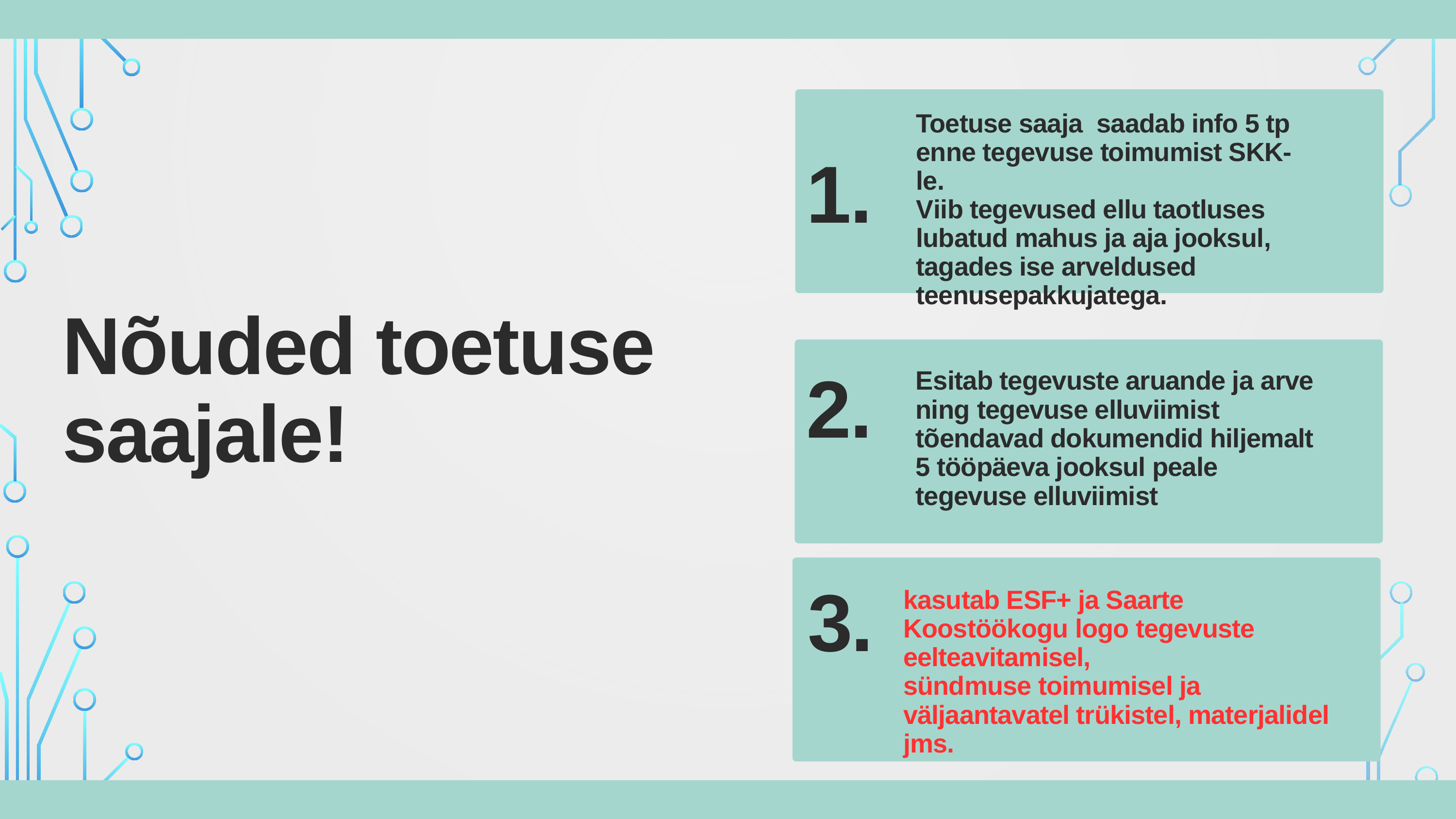

Toetuse saaja  saadab info 5 tp enne tegevuse toimumist SKK-le.
Viib tegevused ellu taotluses lubatud mahus ja aja jooksul, tagades ise arveldused teenusepakkujatega.

1.
Nõuded toetuse saajale!

2.
Esitab tegevuste aruande ja arve ning tegevuse elluviimist tõendavad dokumendid hiljemalt 5 tööpäeva jooksul peale tegevuse elluviimist

3.
kasutab ESF+ ja Saarte Koostöökogu logo tegevuste eelteavitamisel,
sündmuse toimumisel ja väljaantavatel trükistel, materjalidel jms.